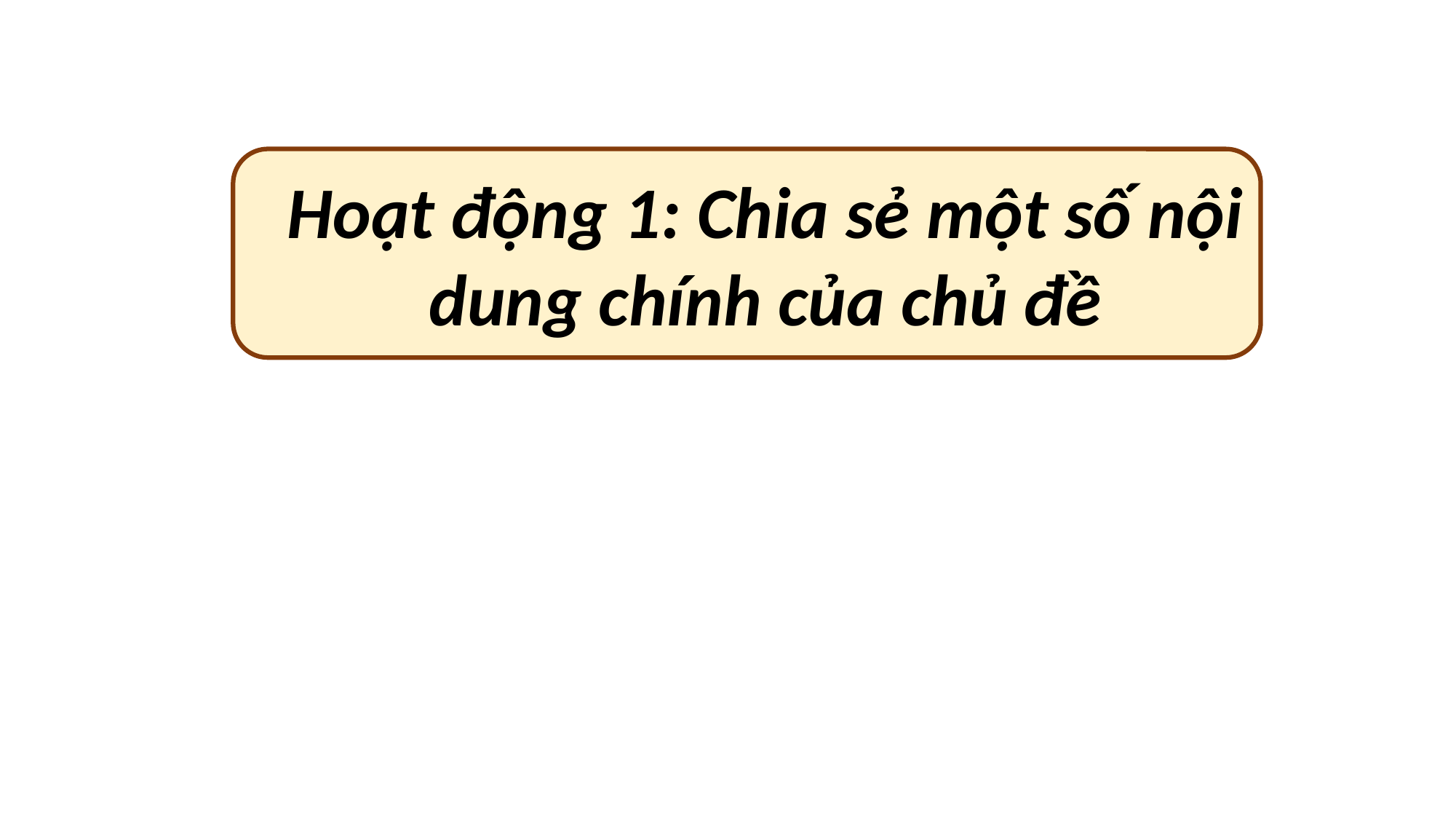

Hoạt động 1: Chia sẻ một số nội dung chính của chủ đề